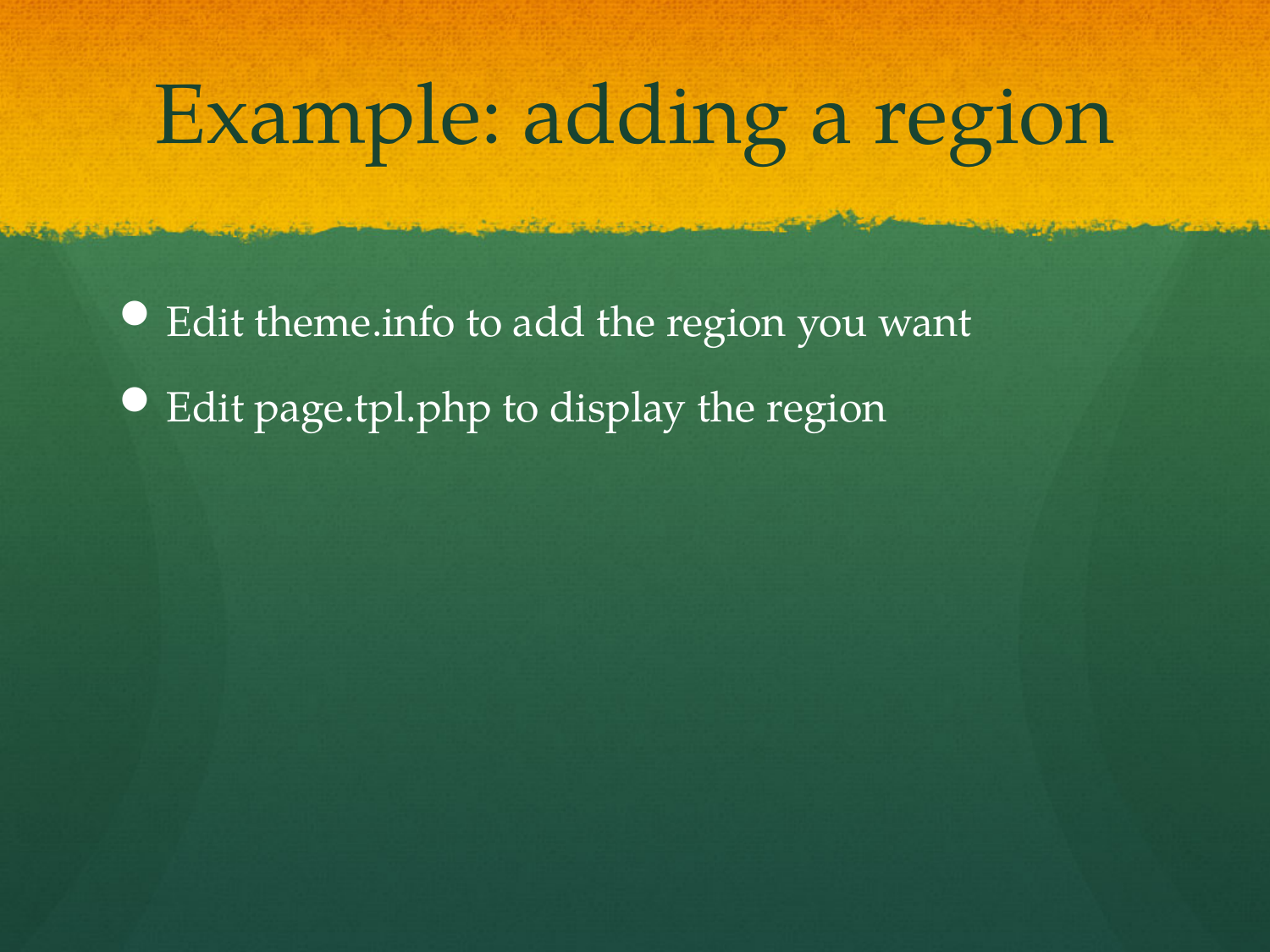

# Example: adding a region
Edit theme.info to add the region you want
Edit page.tpl.php to display the region